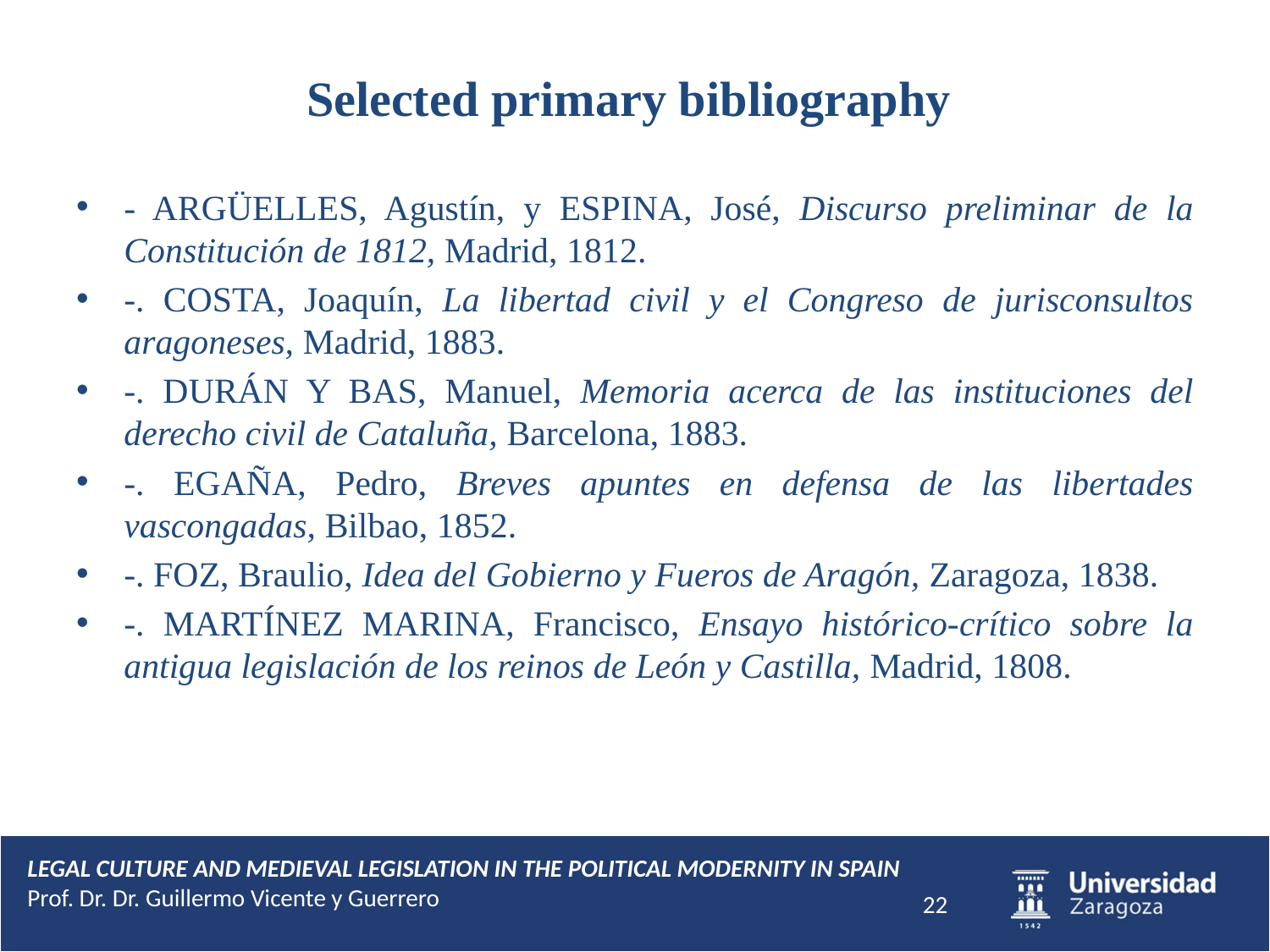

# Selected primary bibliography
- ARGÜELLES, Agustín, y ESPINA, José, Discurso preliminar de la Constitución de 1812, Madrid, 1812.
-. COSTA, Joaquín, La libertad civil y el Congreso de jurisconsultos aragoneses, Madrid, 1883.
-. DURÁN Y BAS, Manuel, Memoria acerca de las instituciones del derecho civil de Cataluña, Barcelona, 1883.
-. EGAÑA, Pedro, Breves apuntes en defensa de las libertades vascongadas, Bilbao, 1852.
-. FOZ, Braulio, Idea del Gobierno y Fueros de Aragón, Zaragoza, 1838.
-. MARTÍNEZ MARINA, Francisco, Ensayo histórico-crítico sobre la antigua legislación de los reinos de León y Castilla, Madrid, 1808.

LEGAL CULTURE AND MEDIEVAL LEGISLATION IN THE POLITICAL MODERNITY IN SPAIN
Prof. Dr. Dr. Guillermo Vicente y Guerrero

22